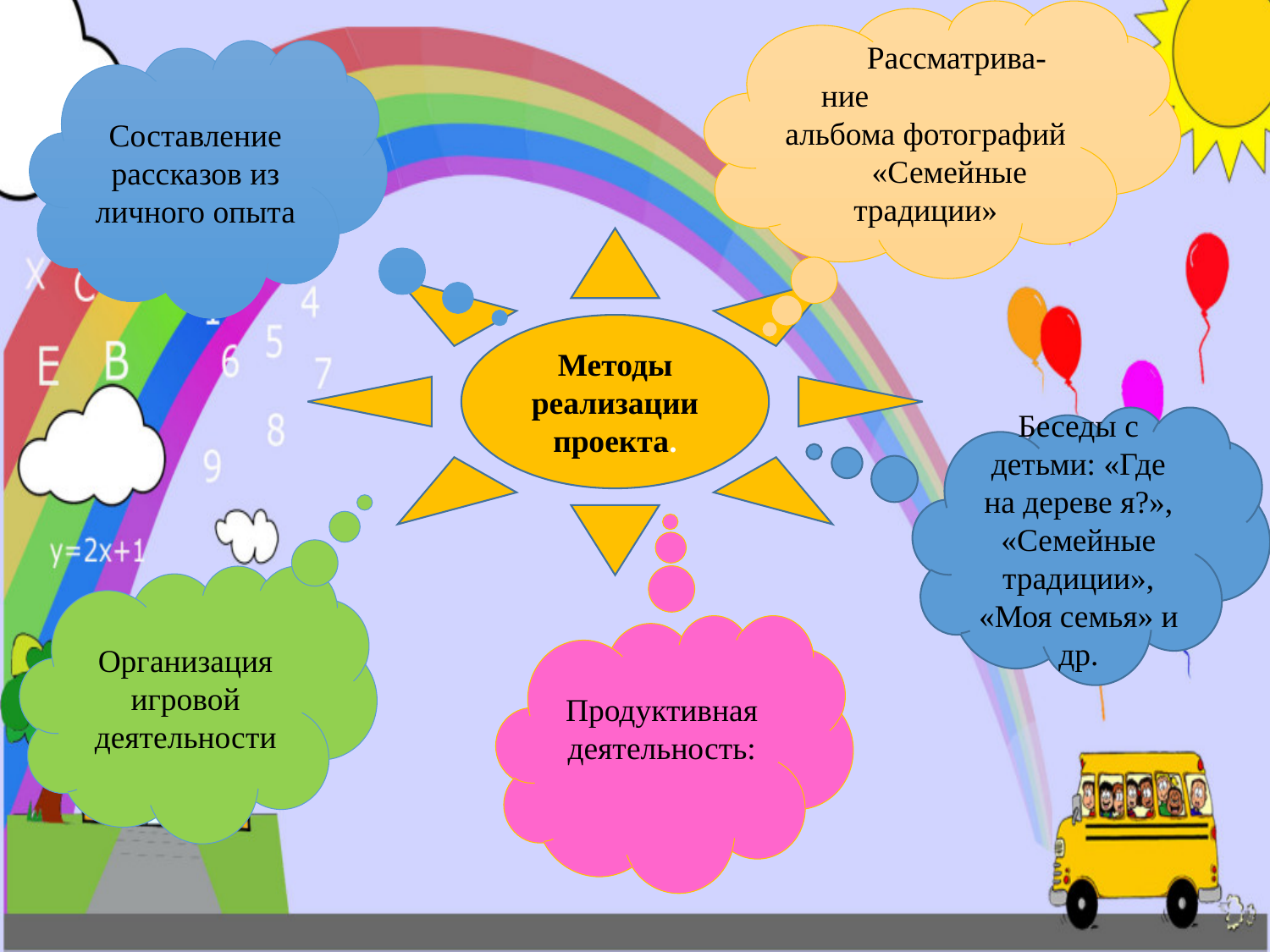

Рассматрива-ние                     альбома фотографий       «Семейные традиции»
Составление рассказов из личного опыта
Методы реализации проекта.
Беседы с детьми: «Где на дереве я?», «Семейные традиции», «Моя семья» и др.
Организация игровой деятельности
Продуктивная деятельность: